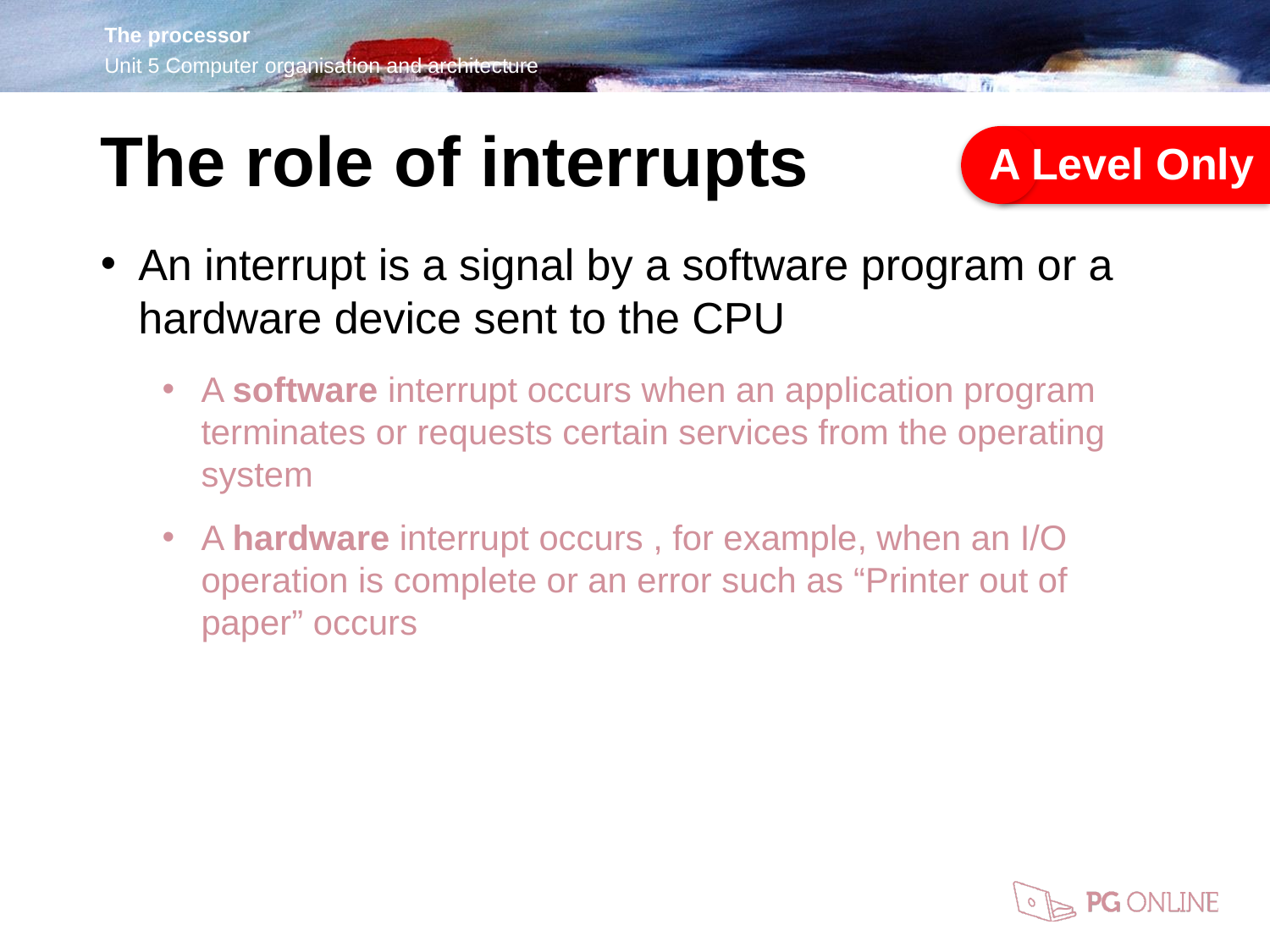

The role of interrupts

A Level Only
An interrupt is a signal by a software program or a hardware device sent to the CPU
A software interrupt occurs when an application program terminates or requests certain services from the operating system
A hardware interrupt occurs , for example, when an I/O operation is complete or an error such as “Printer out of paper” occurs